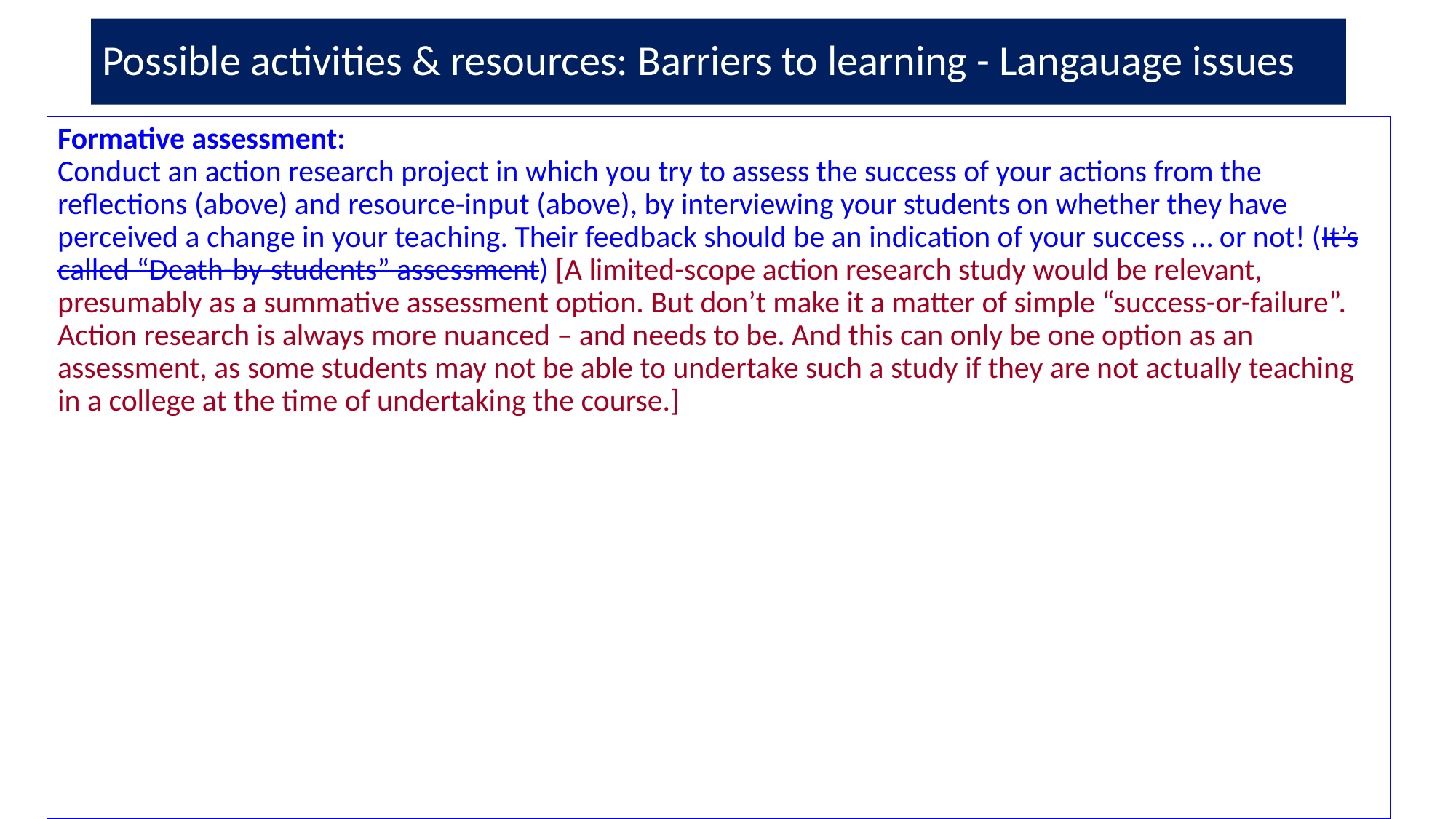

# Possible activities & resources: Barriers to learning - Langauage issues
Formative assessment:
Conduct an action research project in which you try to assess the success of your actions from the reflections (above) and resource-input (above), by interviewing your students on whether they have perceived a change in your teaching. Their feedback should be an indication of your success … or not! (It’s called “Death-by-students” assessment) [A limited-scope action research study would be relevant, presumably as a summative assessment option. But don’t make it a matter of simple “success-or-failure”. Action research is always more nuanced – and needs to be. And this can only be one option as an assessment, as some students may not be able to undertake such a study if they are not actually teaching in a college at the time of undertaking the course.]